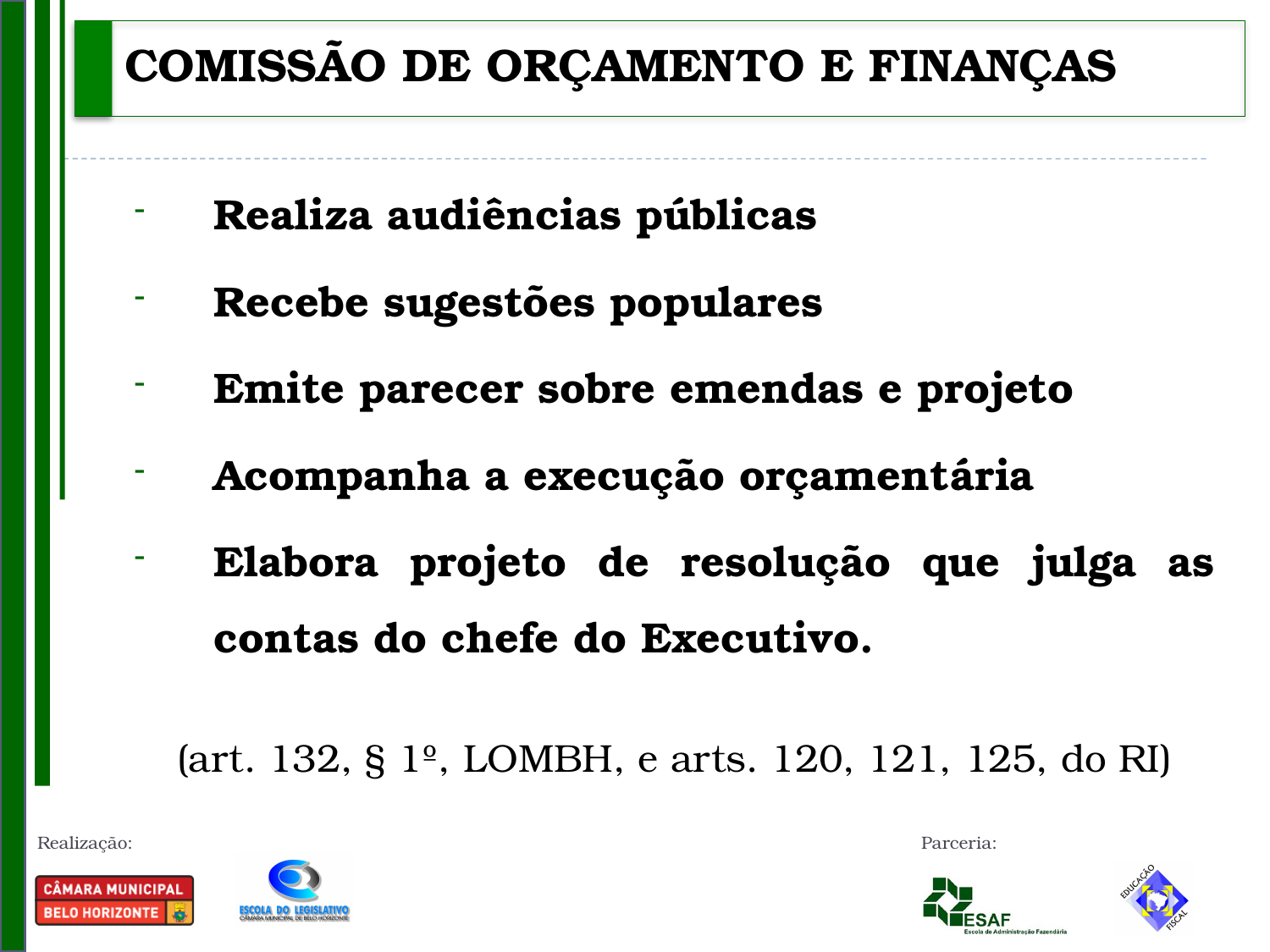

# COMISSÃO DE ORÇAMENTO E FINANÇAS
Realiza audiências públicas
Recebe sugestões populares
Emite parecer sobre emendas e projeto
Acompanha a execução orçamentária
Elabora projeto de resolução que julga as contas do chefe do Executivo.

(art. 132, § 1º, LOMBH, e arts. 120, 121, 125, do RI)